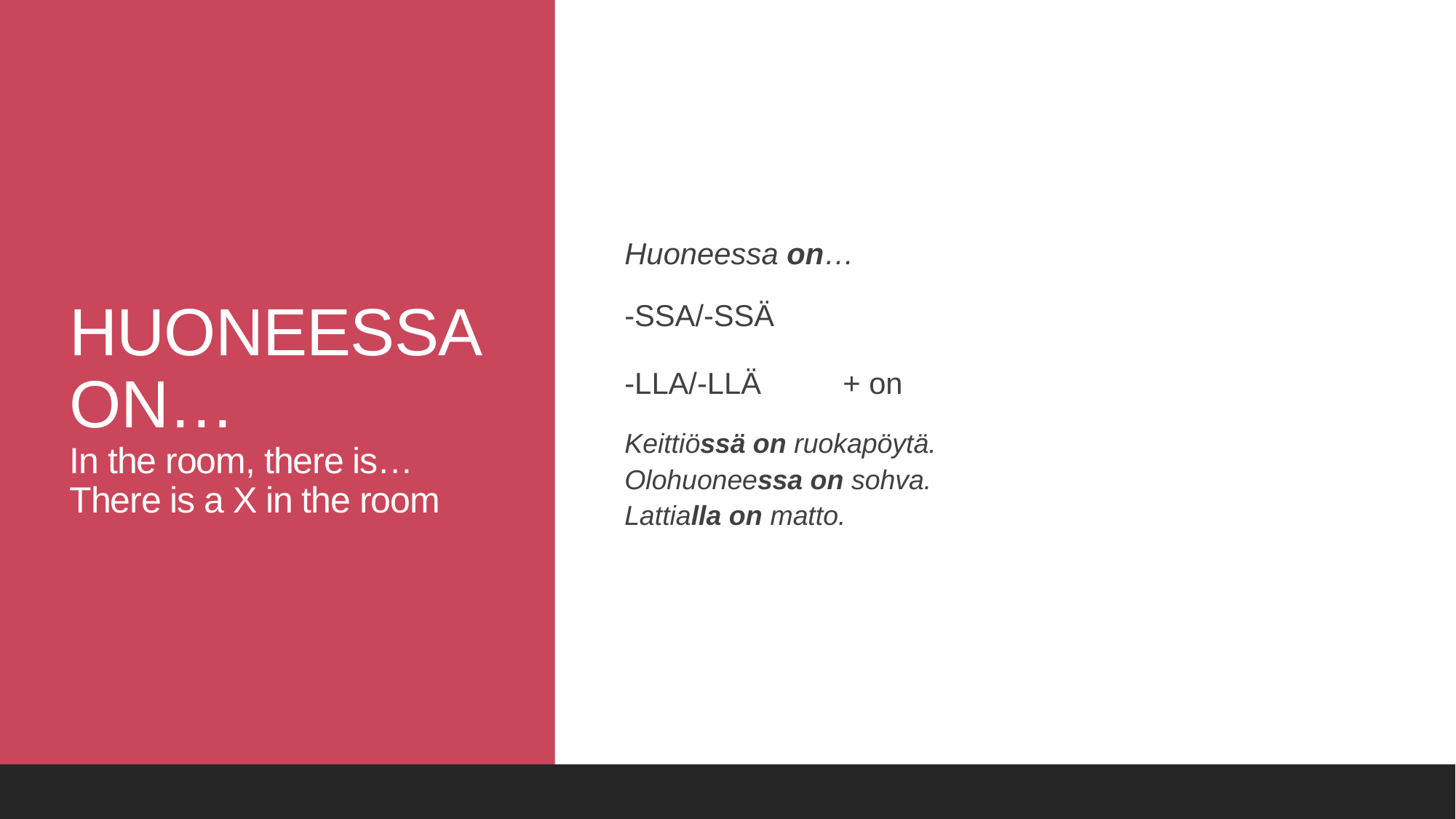

# HUONEESSA ON… In the room, there is… There is a X in the room
Huoneessa on…
-SSA/-SSÄ
-LLA/-LLÄ  	+ on
Keittiössä on ruokapöytä.
Olohuoneessa on sohva.
Lattialla on matto.